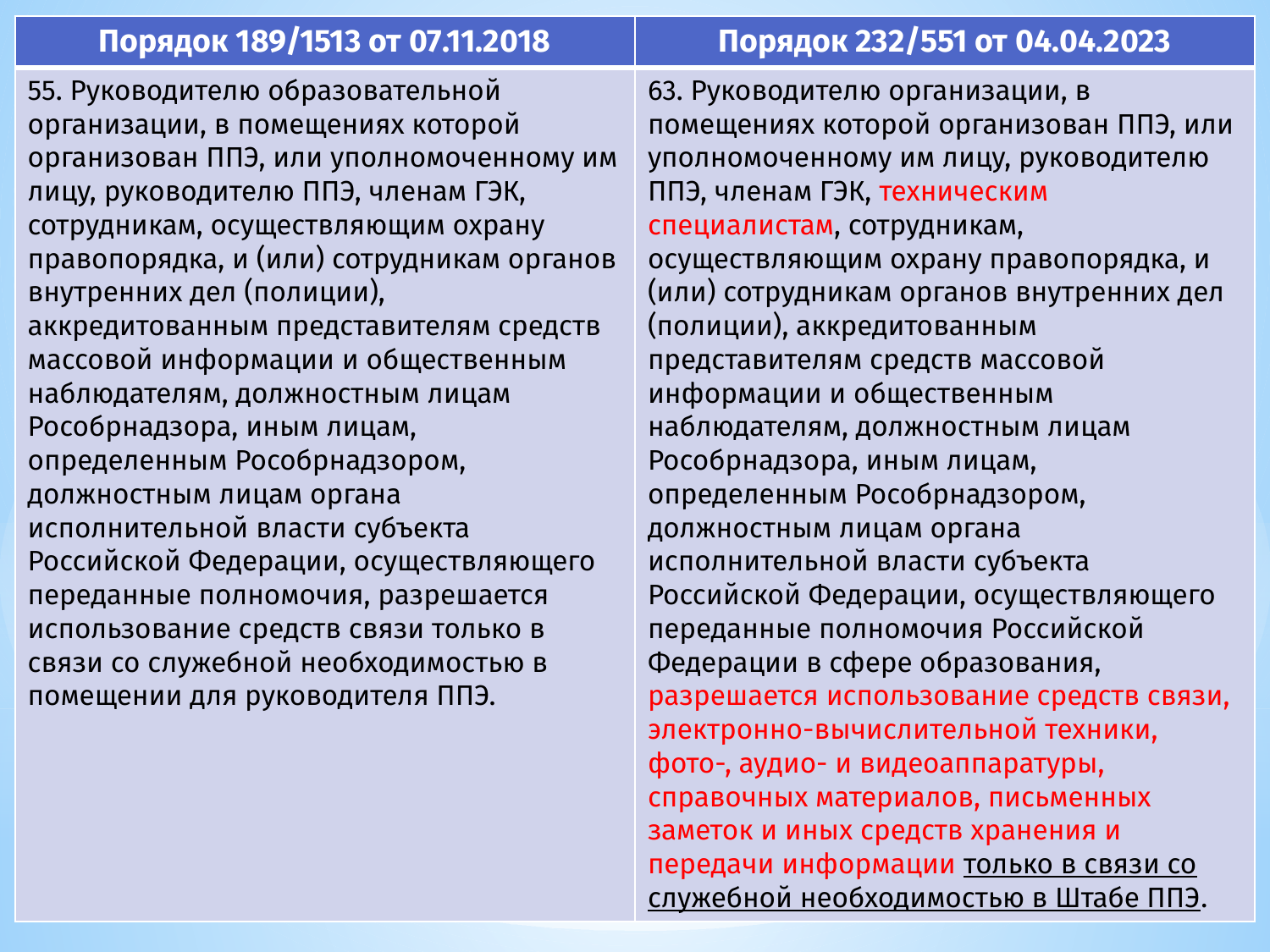

| Порядок 189/1513 от 07.11.2018 | Порядок 232/551 от 04.04.2023 |
| --- | --- |
| 55. Руководителю образовательной организации, в помещениях которой организован ППЭ, или уполномоченному им лицу, руководителю ППЭ, членам ГЭК, сотрудникам, осуществляющим охрану правопорядка, и (или) сотрудникам органов внутренних дел (полиции), аккредитованным представителям средств массовой информации и общественным наблюдателям, должностным лицам Рособрнадзора, иным лицам, определенным Рособрнадзором, должностным лицам органа исполнительной власти субъекта Российской Федерации, осуществляющего переданные полномочия, разрешается использование средств связи только в связи со служебной необходимостью в помещении для руководителя ППЭ. | 63. Руководителю организации, в помещениях которой организован ППЭ, или уполномоченному им лицу, руководителю ППЭ, членам ГЭК, техническим специалистам, сотрудникам, осуществляющим охрану правопорядка, и (или) сотрудникам органов внутренних дел (полиции), аккредитованным представителям средств массовой информации и общественным наблюдателям, должностным лицам Рособрнадзора, иным лицам, определенным Рособрнадзором, должностным лицам органа исполнительной власти субъекта Российской Федерации, осуществляющего переданные полномочия Российской Федерации в сфере образования, разрешается использование средств связи, электронно-вычислительной техники, фото-, аудио- и видеоаппаратуры, справочных материалов, письменных заметок и иных средств хранения и передачи информации только в связи со служебной необходимостью в Штабе ППЭ. |